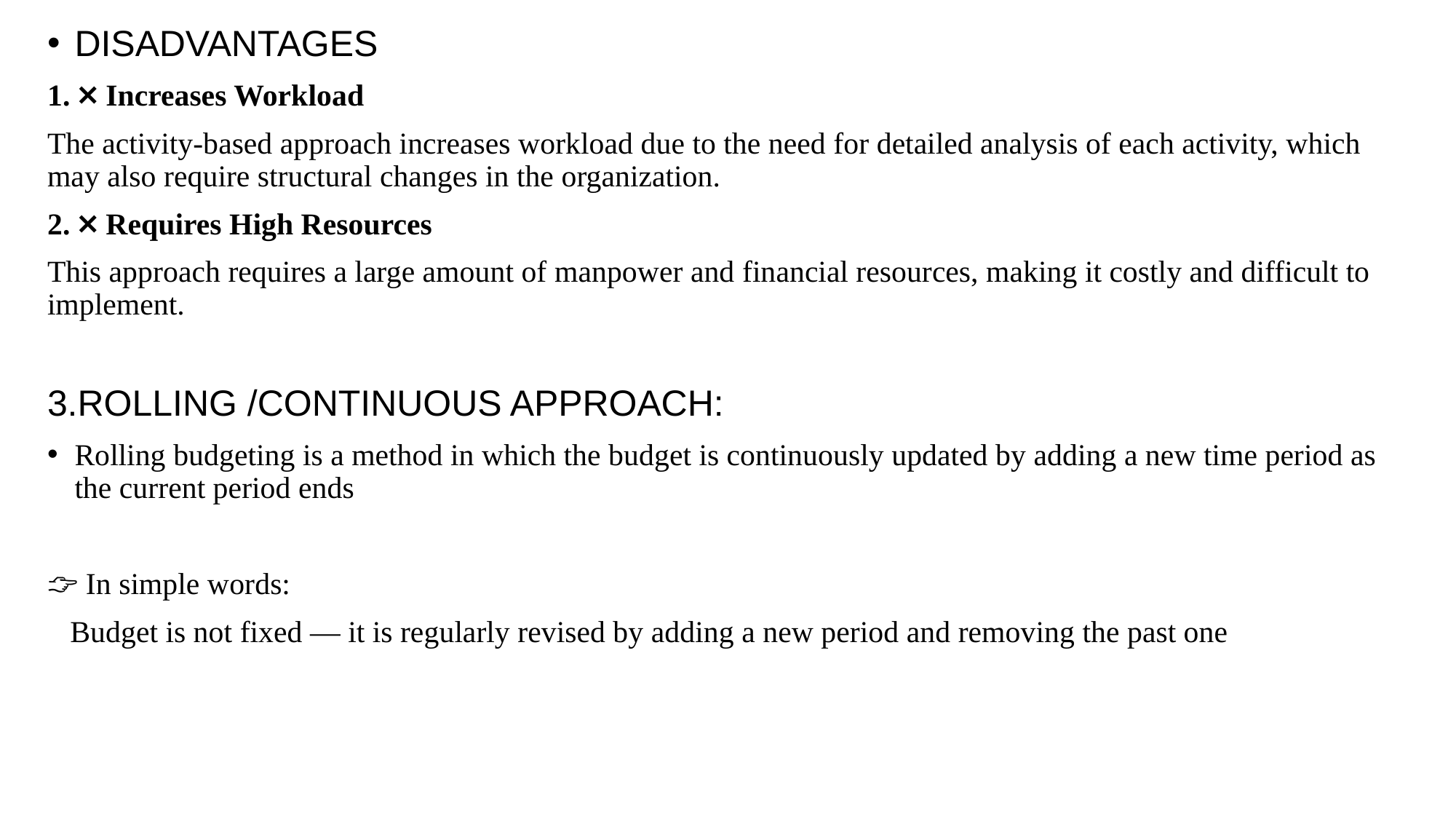

#
DISADVANTAGES
1. ❌ Increases Workload
The activity-based approach increases workload due to the need for detailed analysis of each activity, which may also require structural changes in the organization.
2. ❌ Requires High Resources
This approach requires a large amount of manpower and financial resources, making it costly and difficult to implement.

3.ROLLING /CONTINUOUS APPROACH:
Rolling budgeting is a method in which the budget is continuously updated by adding a new time period as the current period ends

👉 In simple words:
   Budget is not fixed — it is regularly revised by adding a new period and removing the past one